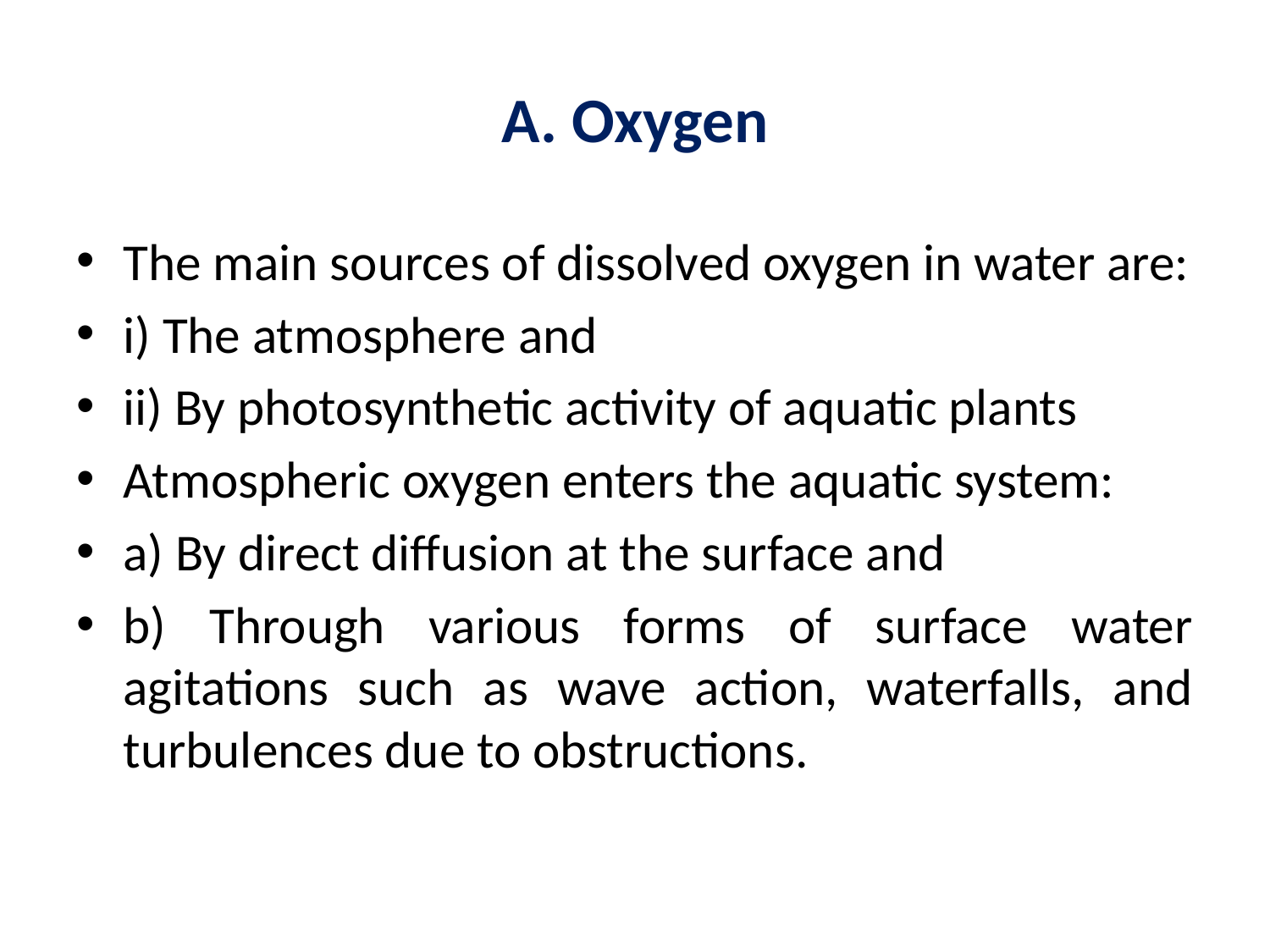

# A. Oxygen
The main sources of dissolved oxygen in water are:
i) The atmosphere and
ii) By photosynthetic activity of aquatic plants
Atmospheric oxygen enters the aquatic system:
a) By direct diffusion at the surface and
b) Through various forms of surface water agitations such as wave action, waterfalls, and turbulences due to obstructions.